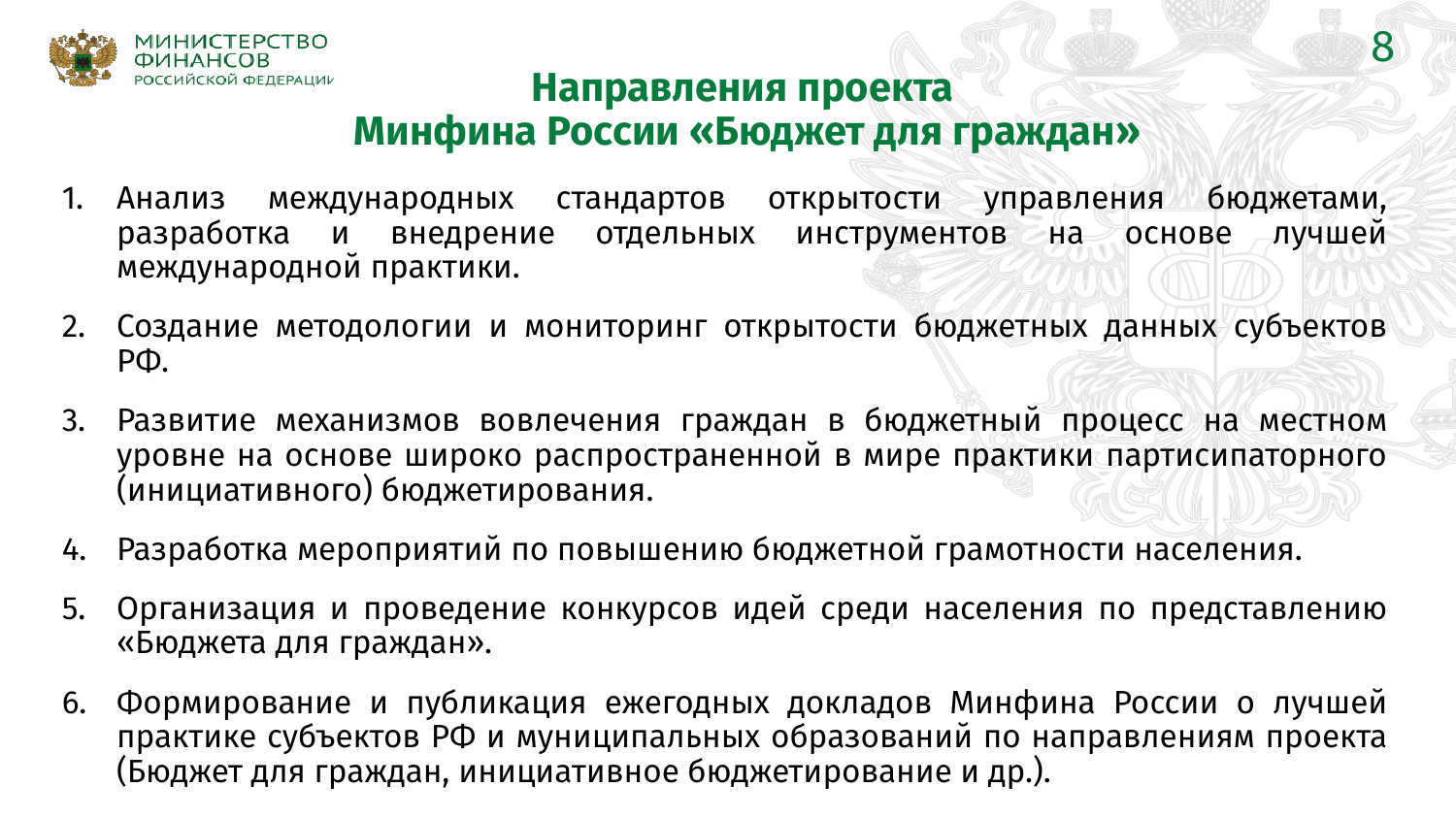

8
Направления проекта
Минфина России «Бюджет для граждан»
Анализ международных стандартов открытости управления бюджетами, разработка и внедрение отдельных инструментов на основе лучшей международной практики.
Создание методологии и мониторинг открытости бюджетных данных субъектов РФ.
Развитие механизмов вовлечения граждан в бюджетный процесс на местном уровне на основе широко распространенной в мире практики партисипаторного (инициативного) бюджетирования.
Разработка мероприятий по повышению бюджетной грамотности населения.
Организация и проведение конкурсов идей среди населения по представлению «Бюджета для граждан».
Формирование и публикация ежегодных докладов Минфина России о лучшей практике субъектов РФ и муниципальных образований по направлениям проекта (Бюджет для граждан, инициативное бюджетирование и др.).